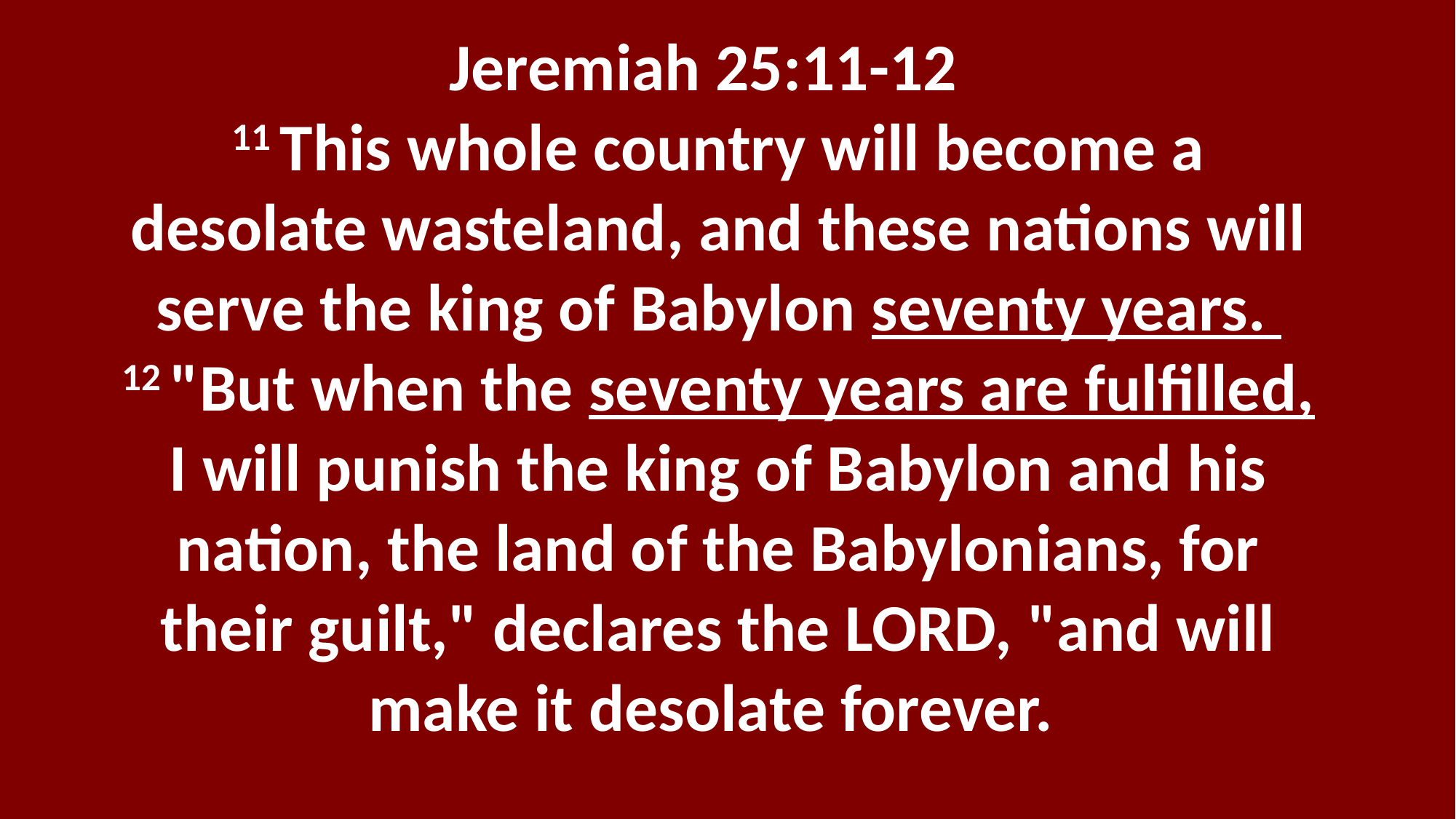

Jeremiah 25:11-12
11 This whole country will become a desolate wasteland, and these nations will serve the king of Babylon seventy years.
12 "But when the seventy years are fulfilled, I will punish the king of Babylon and his nation, the land of the Babylonians, for their guilt," declares the LORD, "and will make it desolate forever.